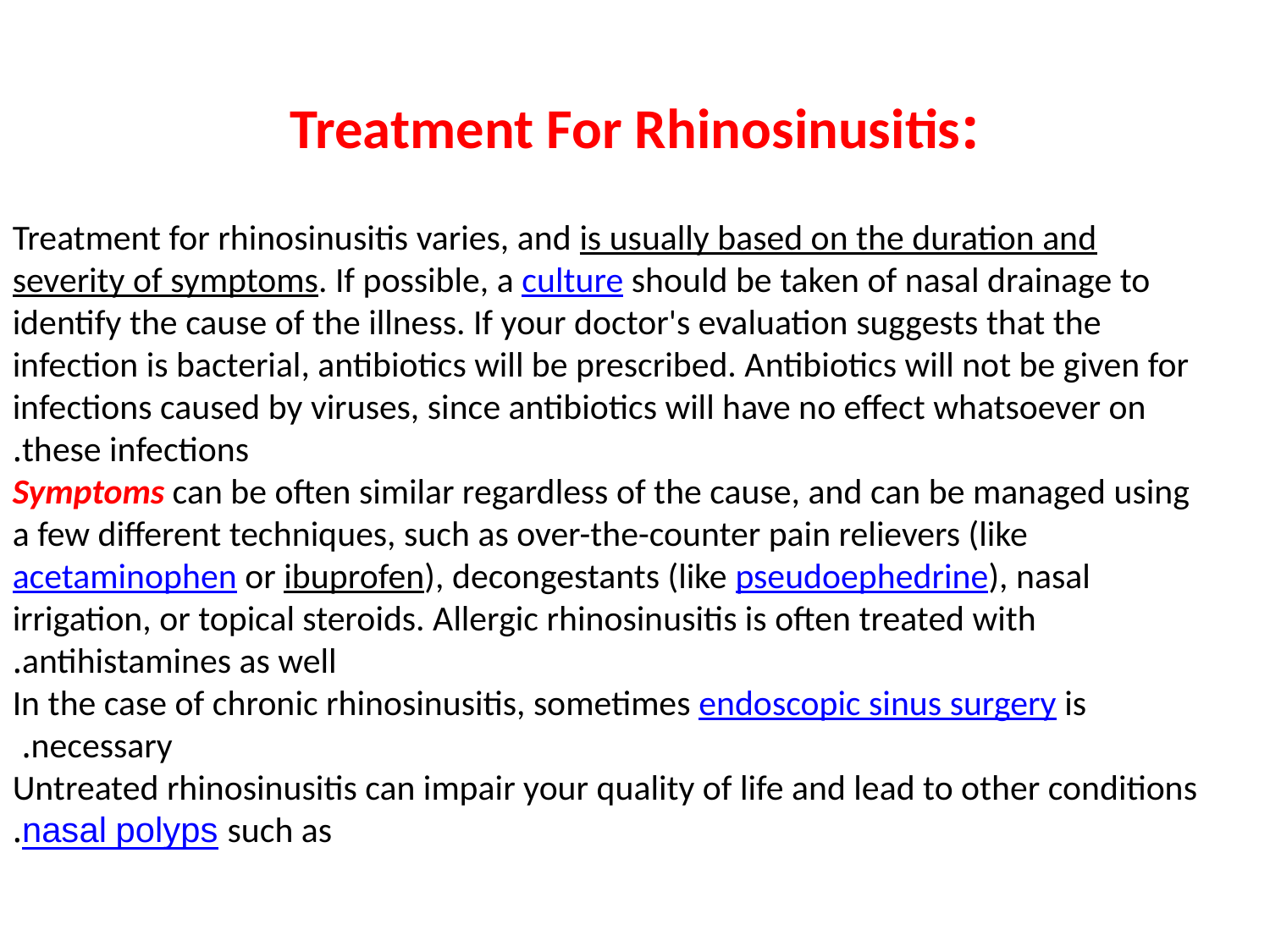

# :Treatment For Rhinosinusitis
Treatment for rhinosinusitis varies, and is usually based on the duration and severity of symptoms. If possible, a culture should be taken of nasal drainage to identify the cause of the illness. If your doctor's evaluation suggests that the infection is bacterial, antibiotics will be prescribed. Antibiotics will not be given for infections caused by viruses, since antibiotics will have no effect whatsoever on these infections.
Symptoms can be often similar regardless of the cause, and can be managed using a few different techniques, such as over-the-counter pain relievers (like acetaminophen or ibuprofen), decongestants (like pseudoephedrine), nasal irrigation, or topical steroids. Allergic rhinosinusitis is often treated with antihistamines as well.
In the case of chronic rhinosinusitis, sometimes endoscopic sinus surgery is necessary.
Untreated rhinosinusitis can impair your quality of life and lead to other conditions such as nasal polyps.